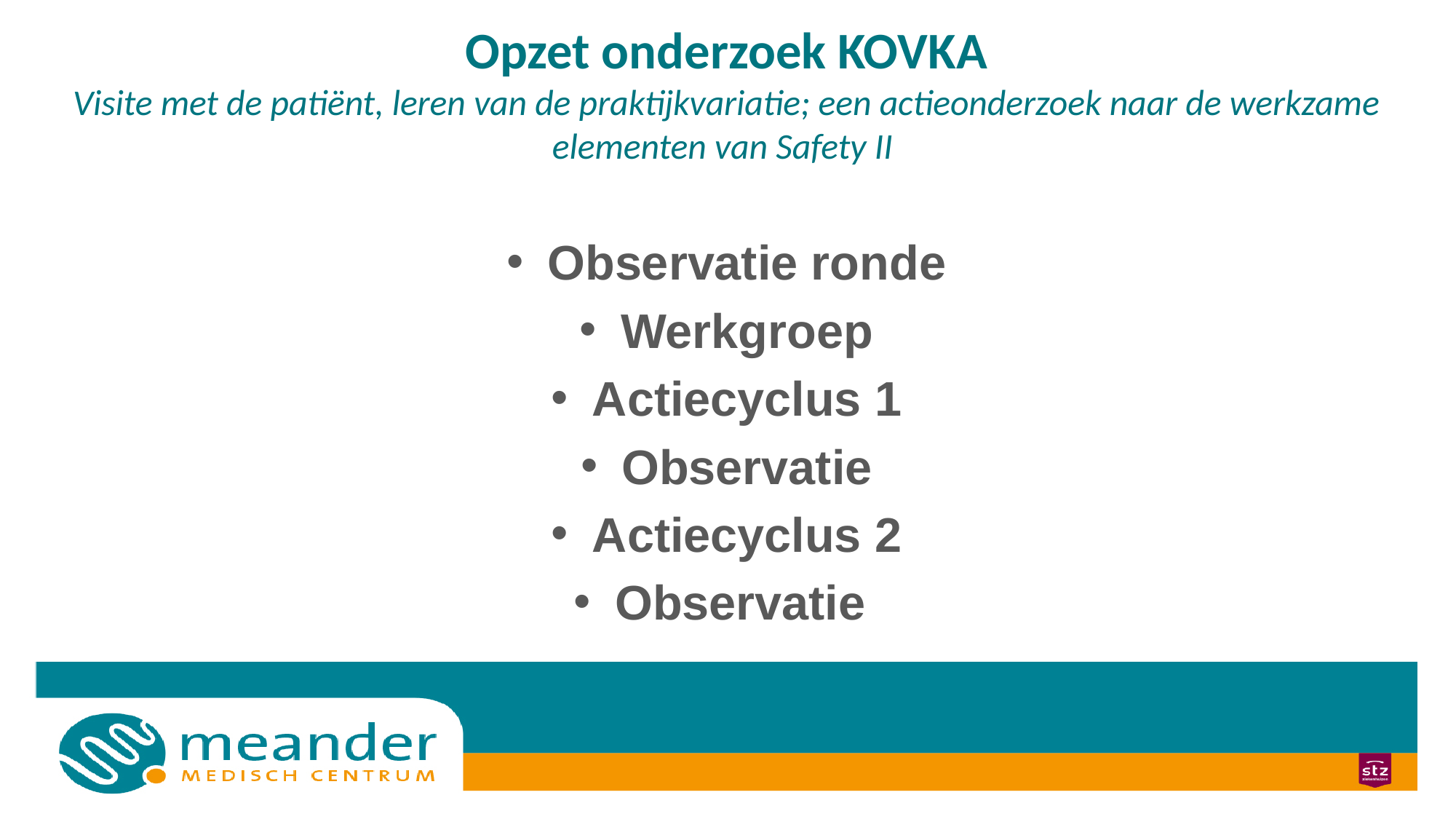

# Opzet onderzoek KOVKA Visite met de patiënt, leren van de praktijkvariatie; een actieonderzoek naar de werkzame elementen van Safety II
Observatie ronde
Werkgroep
Actiecyclus 1
Observatie
Actiecyclus 2
Observatie